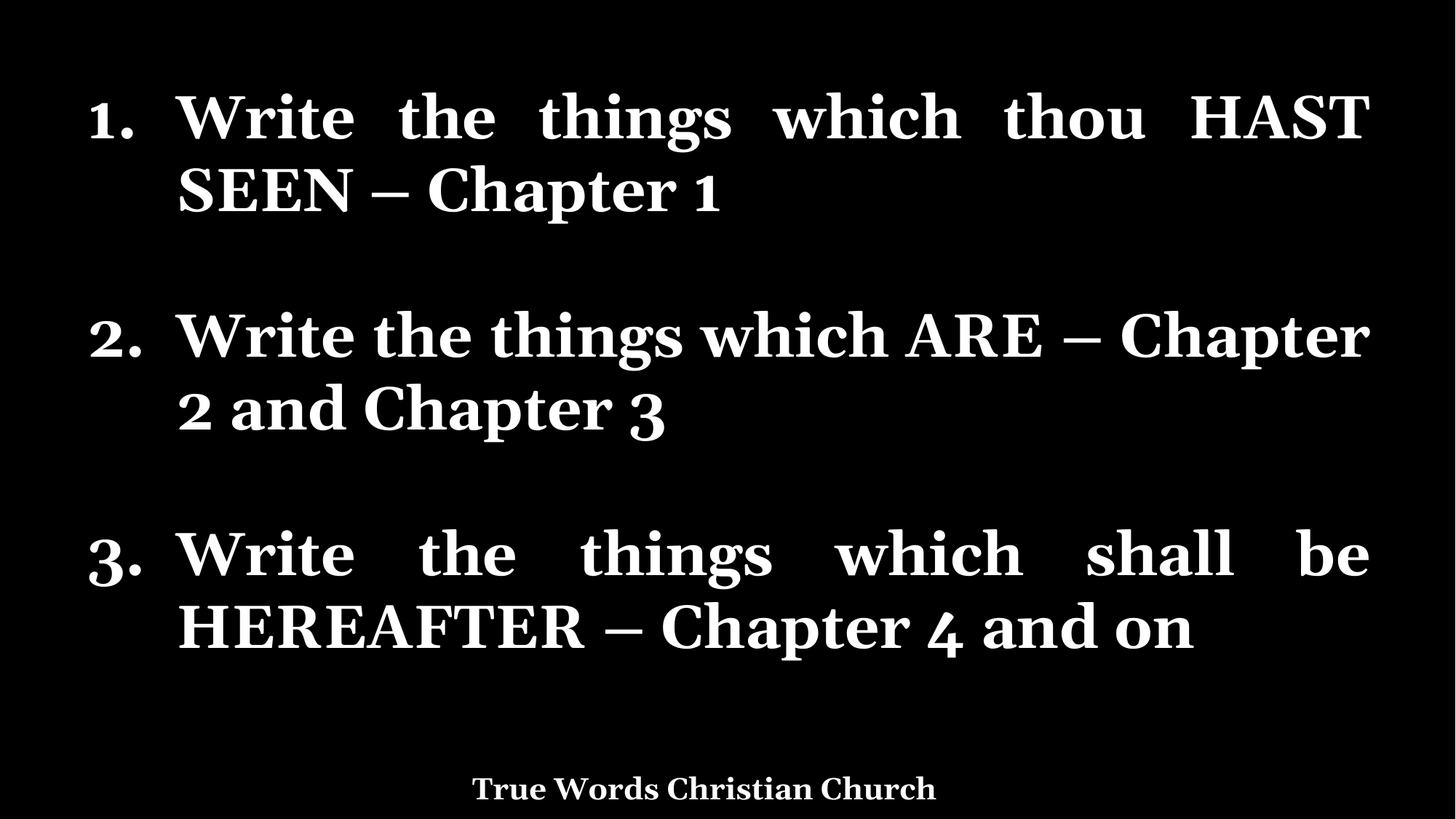

Write the things which thou HAST SEEN – Chapter 1

Write the things which ARE – Chapter 2 and Chapter 3

Write the things which shall be HEREAFTER – Chapter 4 and on
True Words Christian Church